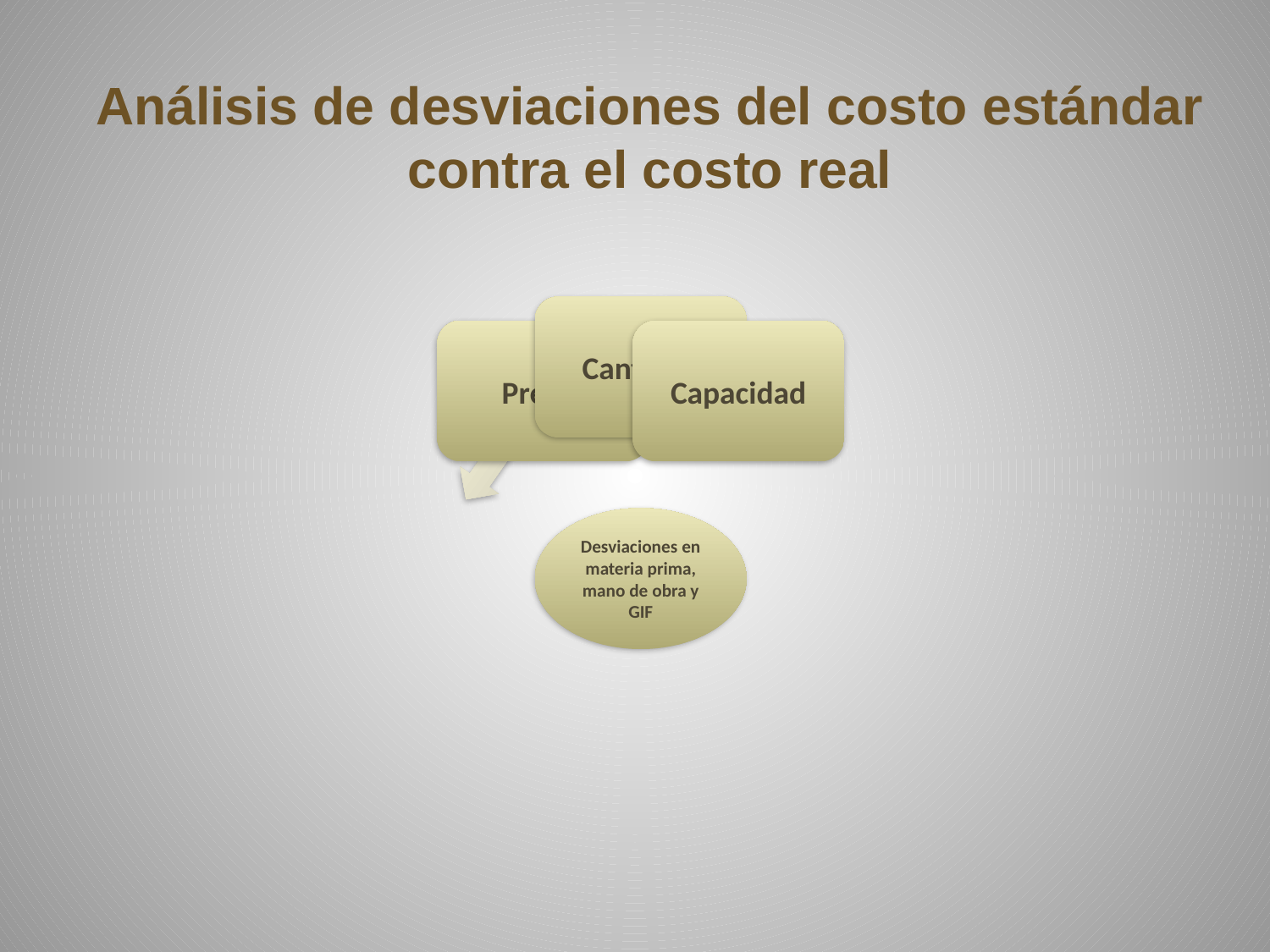

Análisis de desviaciones del costo estándar contra el costo real
Desviaciones en materia prima, mano de obra y GIF
Precio
Cantidad
Capacidad